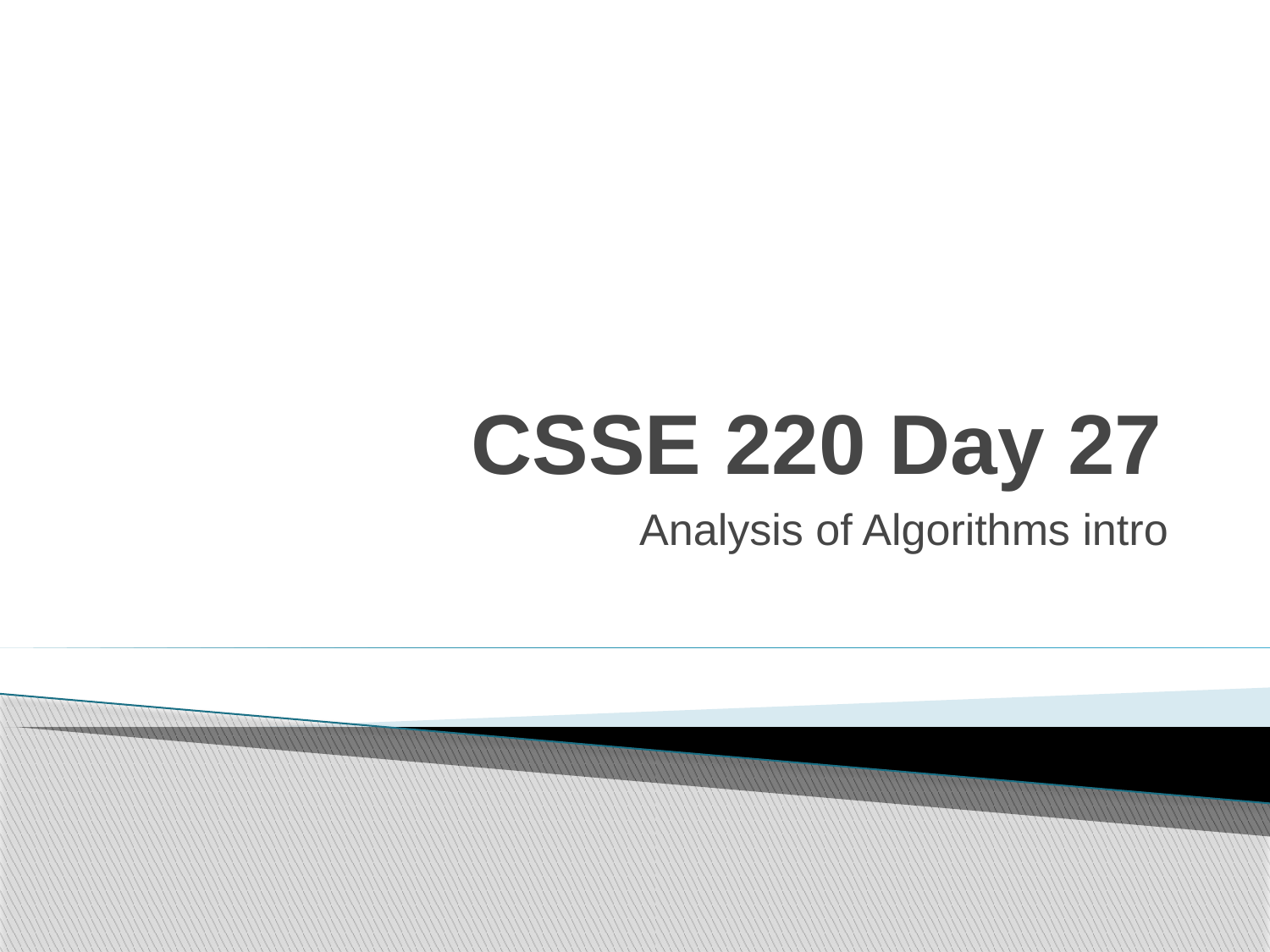

# CSSE 220 Day 27
Analysis of Algorithms intro